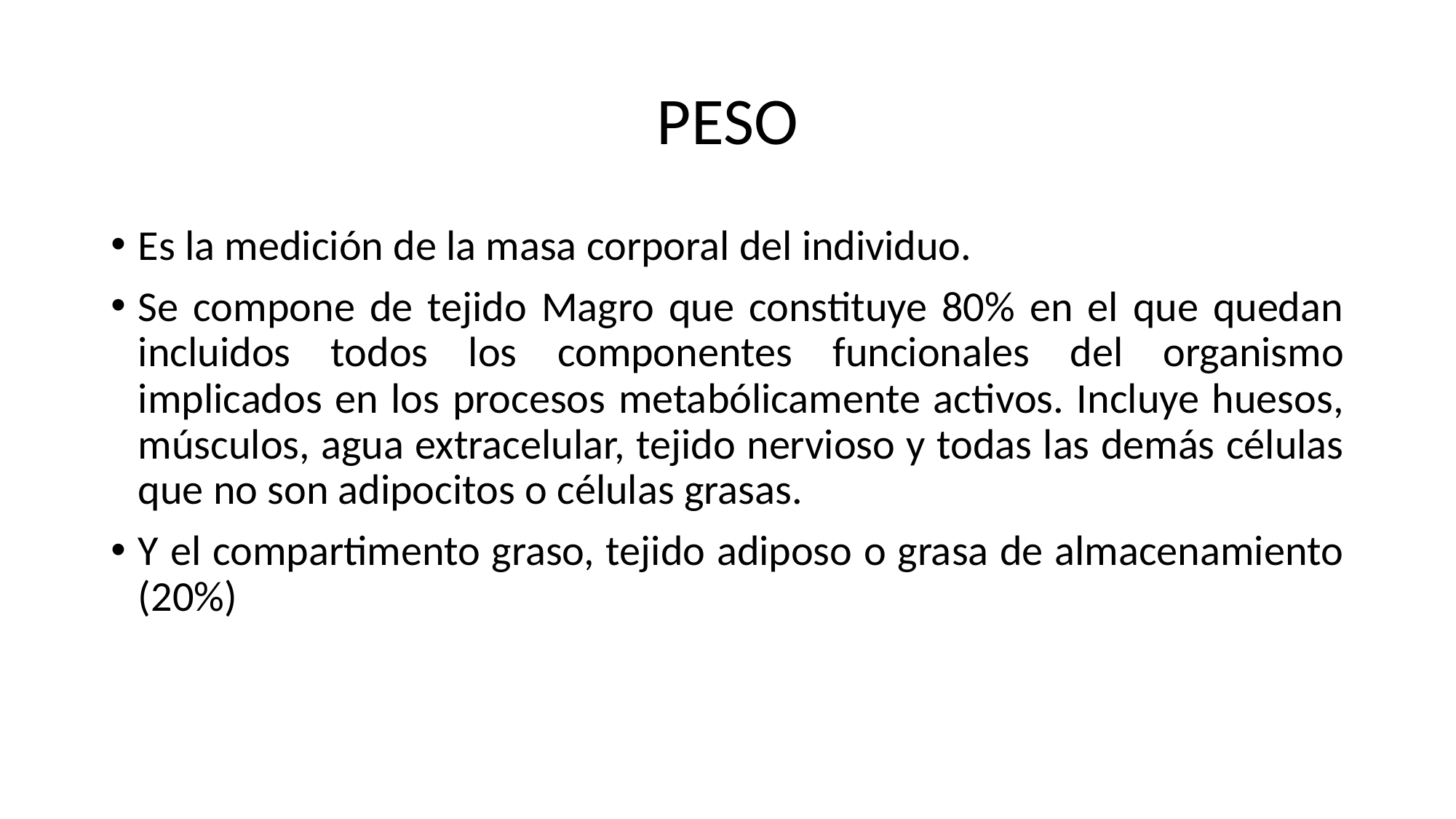

# PESO
Es la medición de la masa corporal del individuo.
Se compone de tejido Magro que constituye 80% en el que quedan incluidos todos los componentes funcionales del organismo implicados en los procesos metabólicamente activos. Incluye huesos, músculos, agua extracelular, tejido nervioso y todas las demás células que no son adipocitos o células grasas.
Y el compartimento graso, tejido adiposo o grasa de almacenamiento (20%)